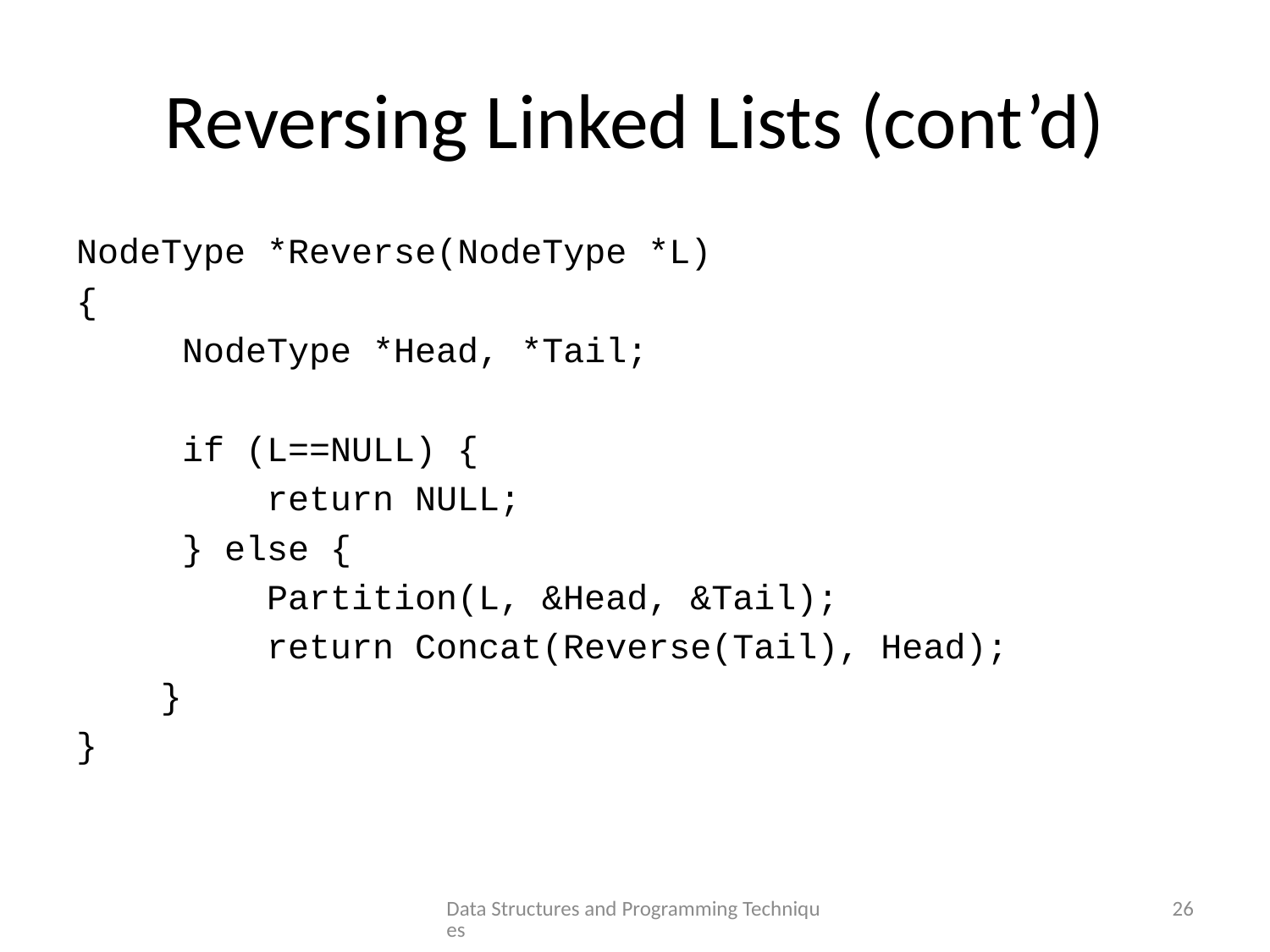

# Reversing Linked Lists (cont’d)
NodeType *Reverse(NodeType *L)
{
     NodeType *Head, *Tail;

     if (L==NULL) {
         return NULL;
     } else {
         Partition(L, &Head, &Tail);
         return Concat(Reverse(Tail), Head);
    }
}
Data Structures and Programming Techniques
26